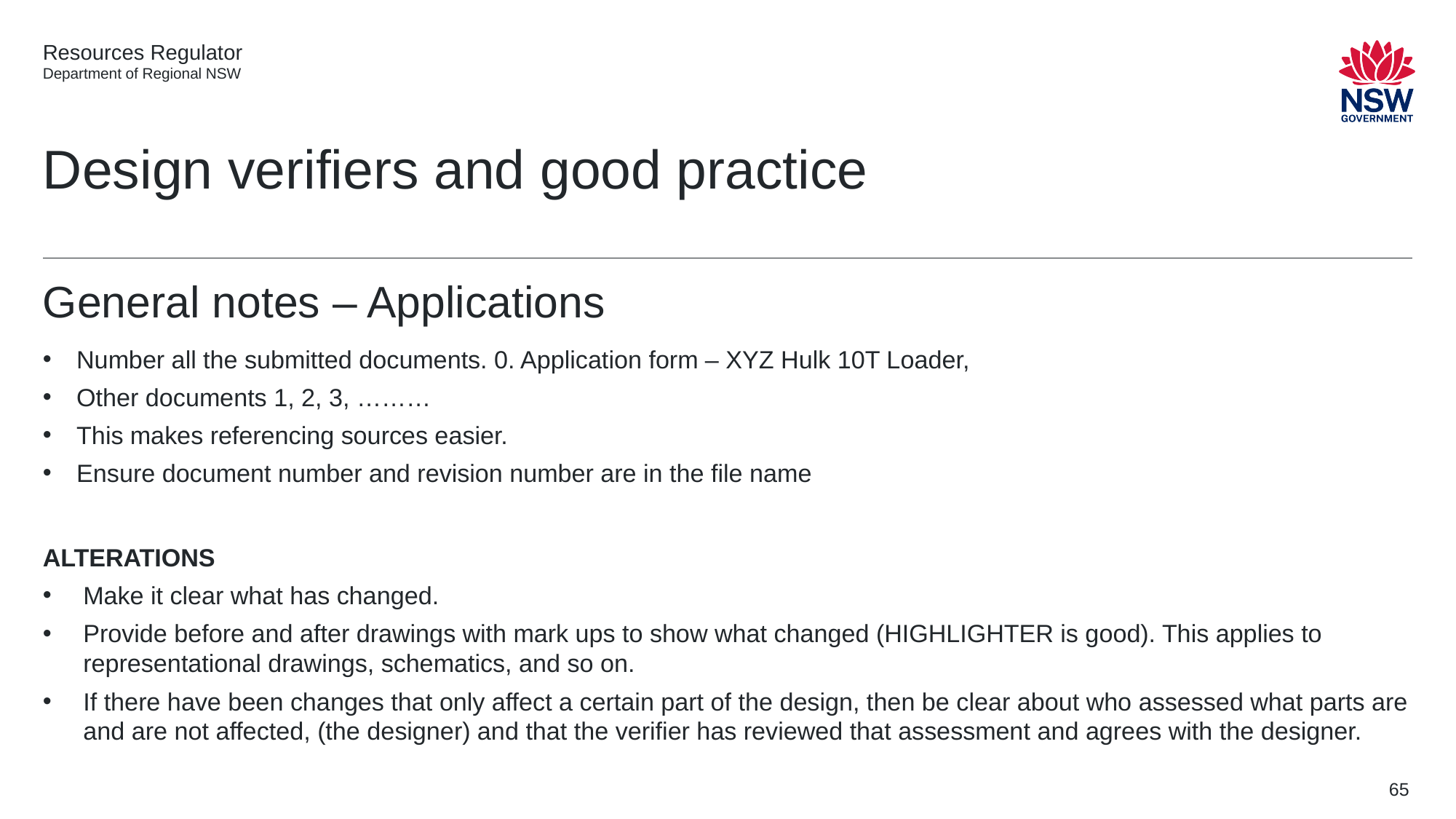

# Design verifiers and good practice
General notes – Applications
Number all the submitted documents. 0. Application form – XYZ Hulk 10T Loader,
Other documents 1, 2, 3, ………
This makes referencing sources easier.
Ensure document number and revision number are in the file name

ALTERATIONS
Make it clear what has changed.
Provide before and after drawings with mark ups to show what changed (HIGHLIGHTER is good). This applies to representational drawings, schematics, and so on.
If there have been changes that only affect a certain part of the design, then be clear about who assessed what parts are and are not affected, (the designer) and that the verifier has reviewed that assessment and agrees with the designer.

65